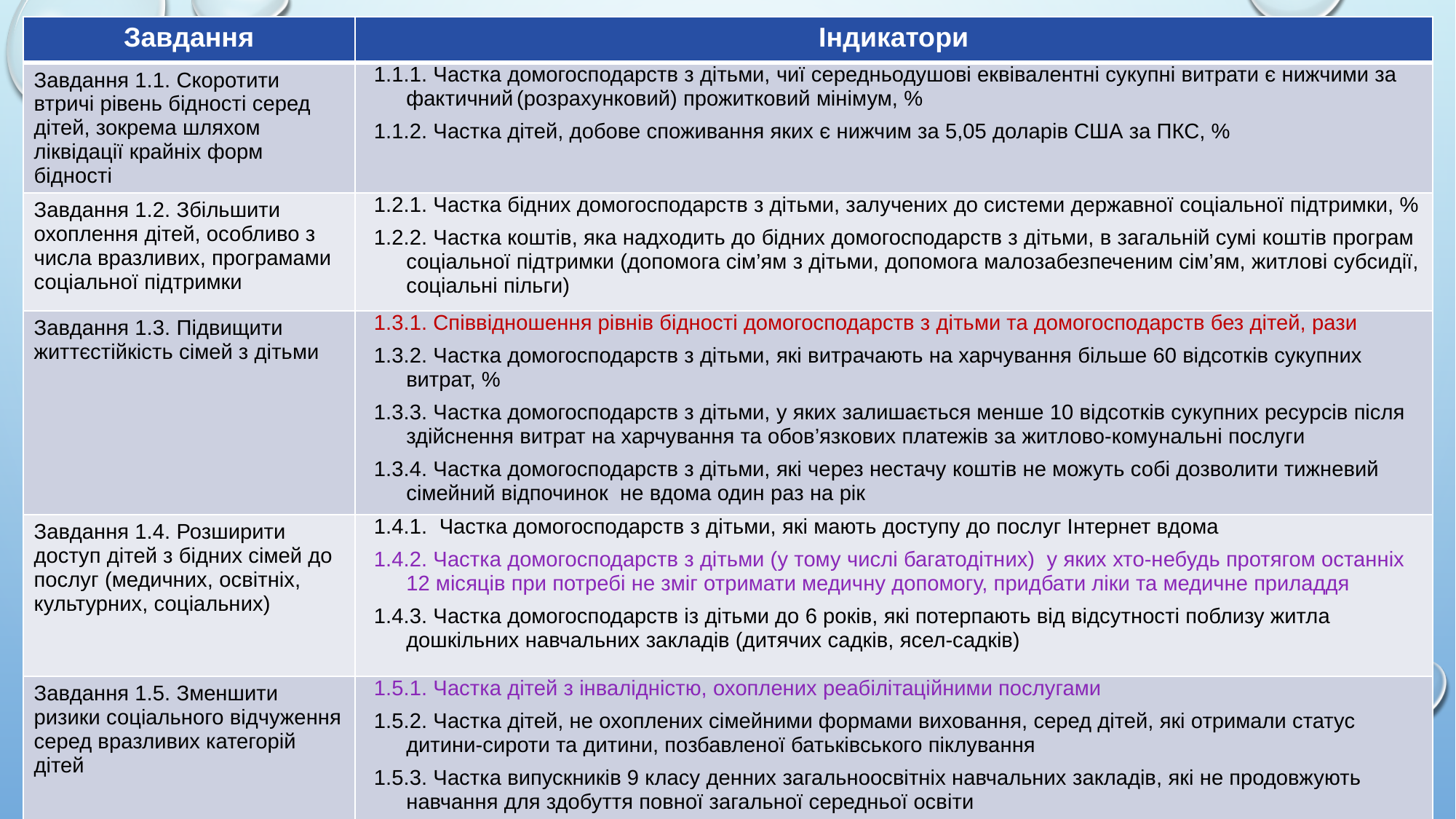

| Завдання | Індикатори |
| --- | --- |
| Завдання 1.1. Скоротити втричі рівень бідності серед дітей, зокрема шляхом ліквідації крайніх форм бідності | 1.1.1. Частка домогосподарств з дітьми, чиї середньодушові еквівалентні сукупні витрати є нижчими за фактичний (розрахунковий) прожитковий мінімум, % 1.1.2. Частка дітей, добове споживання яких є нижчим за 5,05 доларів США за ПКС, % |
| Завдання 1.2. Збільшити охоплення дітей, особливо з числа вразливих, програмами соціальної підтримки | 1.2.1. Частка бідних домогосподарств з дітьми, залучених до системи державної соціальної підтримки, % 1.2.2. Частка коштів, яка надходить до бідних домогосподарств з дітьми, в загальній сумі коштів програм соціальної підтримки (допомога сім’ям з дітьми, допомога малозабезпеченим сім’ям, житлові субсидії, соціальні пільги) |
| Завдання 1.3. Підвищити життєстійкість сімей з дітьми | 1.3.1. Співвідношення рівнів бідності домогосподарств з дітьми та домогосподарств без дітей, рази 1.3.2. Частка домогосподарств з дітьми, які витрачають на харчування більше 60 відсотків сукупних витрат, % 1.3.3. Частка домогосподарств з дітьми, у яких залишається менше 10 відсотків сукупних ресурсів після здійснення витрат на харчування та обов’язкових платежів за житлово-комунальні послуги 1.3.4. Частка домогосподарств з дітьми, які через нестачу коштів не можуть собі дозволити тижневий сімейний відпочинок не вдома один раз на рік |
| Завдання 1.4. Розширити доступ дітей з бідних сімей до послуг (медичних, освітніх, культурних, соціальних) | 1.4.1. Частка домогосподарств з дітьми, які мають доступу до послуг Інтернет вдома 1.4.2. Частка домогосподарств з дітьми (у тому числі багатодітних) у яких хто-небудь протягом останніх 12 місяців при потребі не зміг отримати медичну допомогу, придбати ліки та медичне приладдя 1.4.3. Частка домогосподарств із дітьми до 6 років, які потерпають від відсутності поблизу житла дошкільних навчальних закладів (дитячих садків, ясел-садків) |
| Завдання 1.5. Зменшити ризики соціального відчуження серед вразливих категорій дітей | 1.5.1. Частка дітей з інвалідністю, охоплених реабілітаційними послугами 1.5.2. Частка дітей, не охоплених сімейними формами виховання, серед дітей, які отримали статус дитини-сироти та дитини, позбавленої батьківського піклування 1.5.3. Частка випускників 9 класу денних загальноосвітніх навчальних закладів, які не продовжують навчання для здобуття повної загальної середньої освіти |